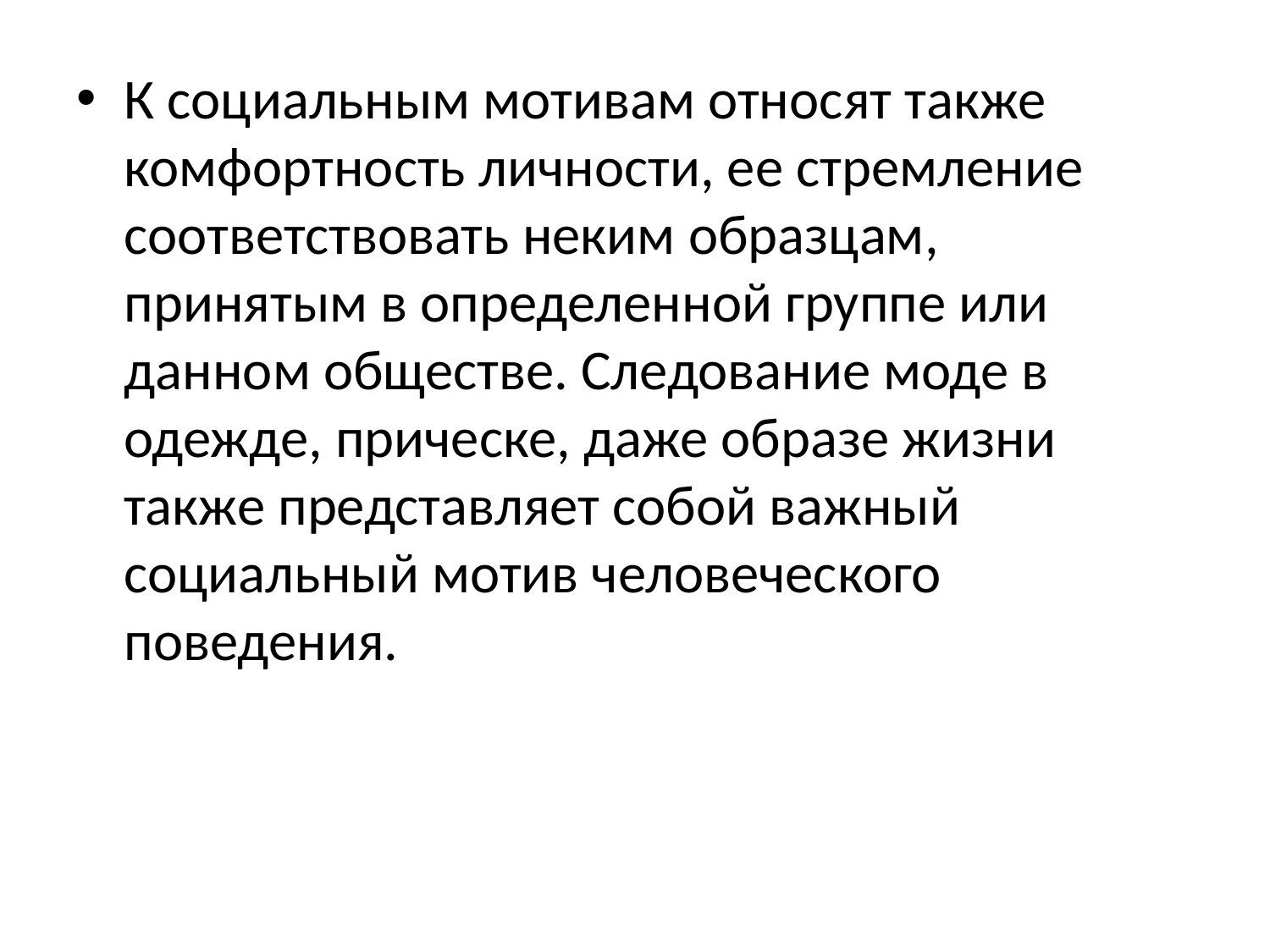

К социальным мотивам относят также комфортность личности, ее стремление соответствовать неким образцам, принятым в определенной группе или данном обществе. Следование моде в одежде, прическе, даже образе жизни также представляет собой важный социальный мотив человеческого поведения.